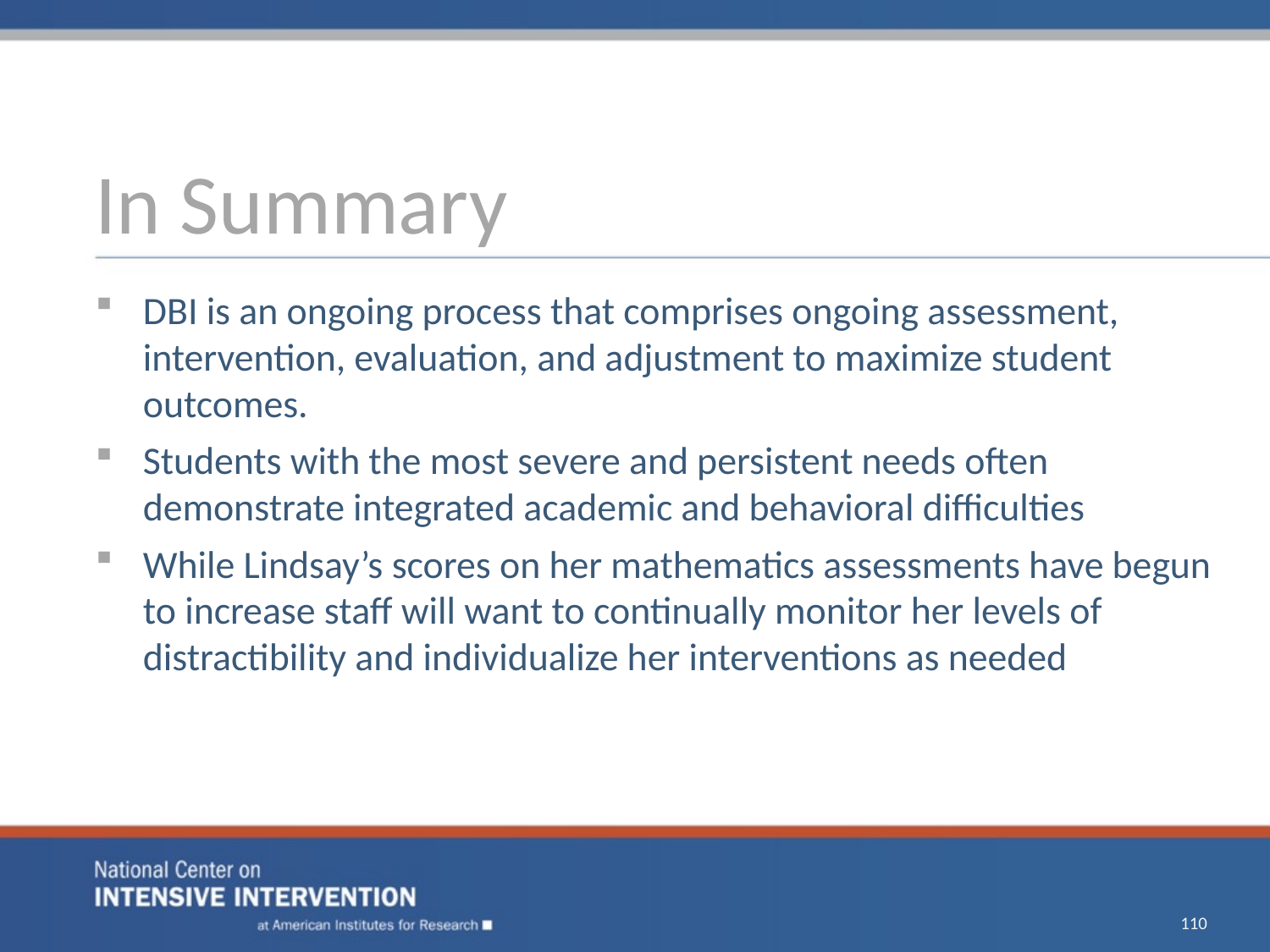

# In Summary
DBI is an ongoing process that comprises ongoing assessment, intervention, evaluation, and adjustment to maximize student outcomes.
Students with the most severe and persistent needs often demonstrate integrated academic and behavioral difficulties
While Lindsay’s scores on her mathematics assessments have begun to increase staff will want to continually monitor her levels of distractibility and individualize her interventions as needed
110